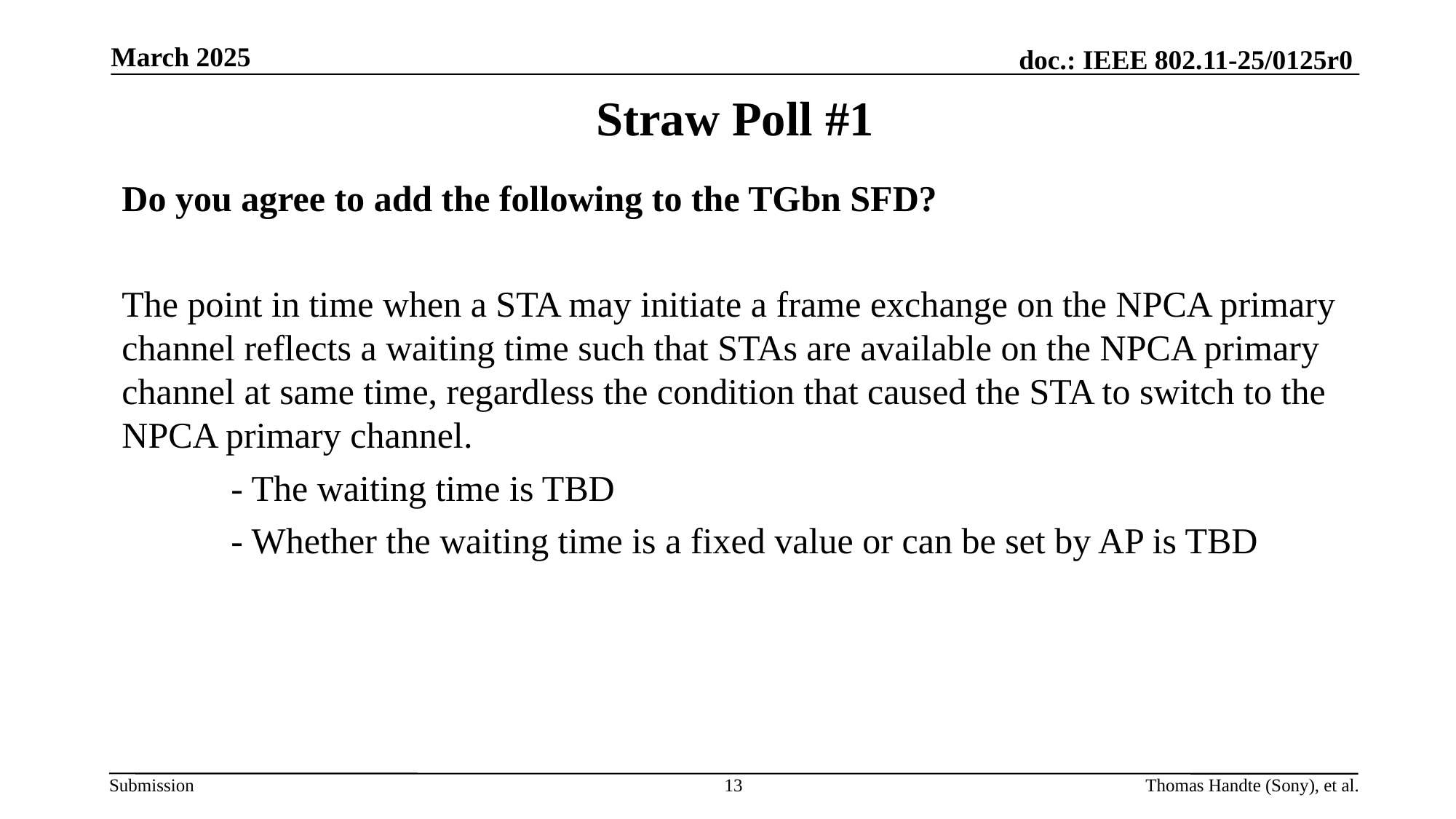

March 2025
# Straw Poll #1
Do you agree to add the following to the TGbn SFD?

The point in time when a STA may initiate a frame exchange on the NPCA primary channel reflects a waiting time such that STAs are available on the NPCA primary channel at same time, regardless the condition that caused the STA to switch to the NPCA primary channel.
	- The waiting time is TBD
	- Whether the waiting time is a fixed value or can be set by AP is TBD

13
Thomas Handte (Sony), et al.